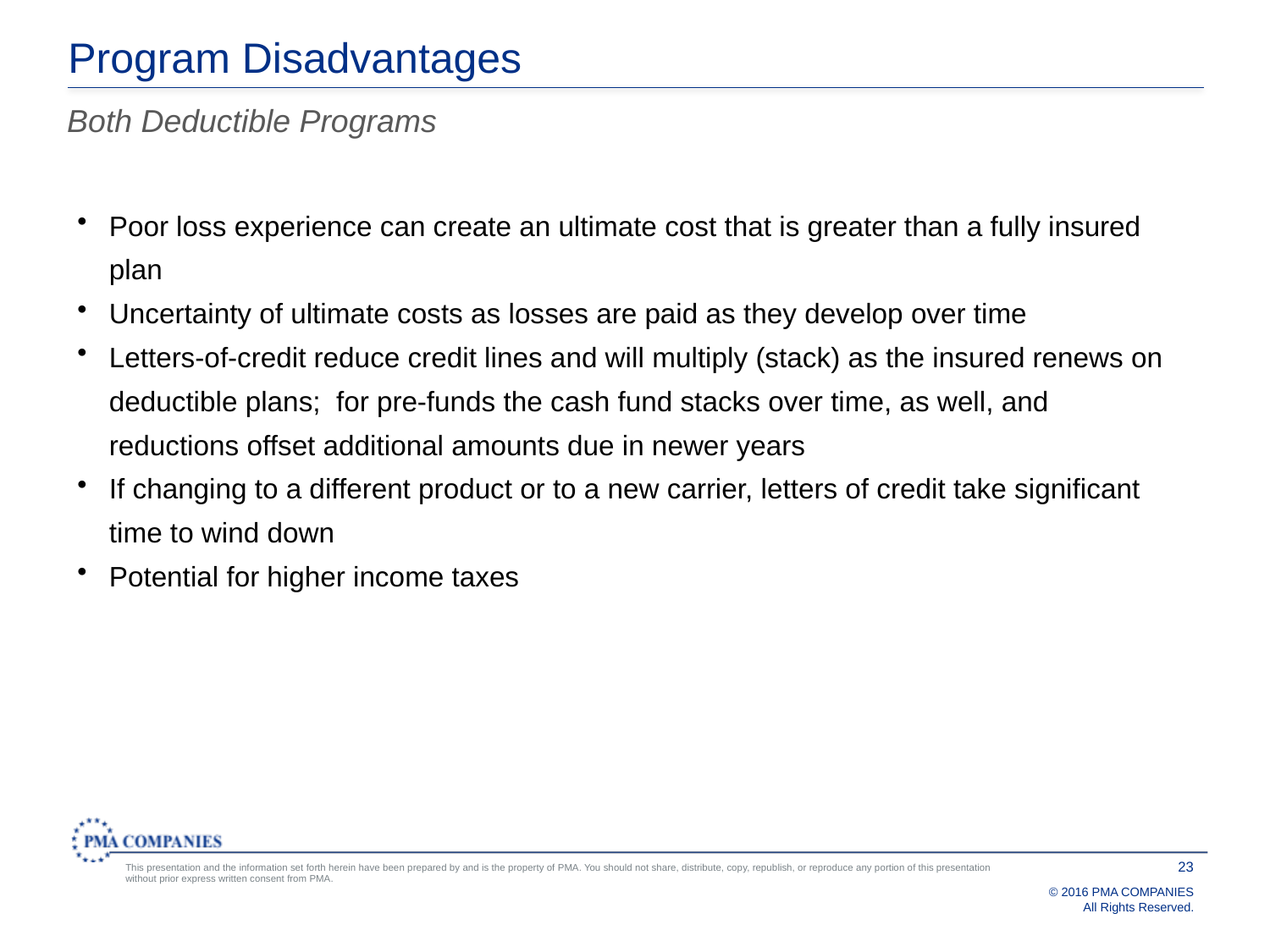

# Program Disadvantages
Both Deductible Programs
Poor loss experience can create an ultimate cost that is greater than a fully insured plan
Uncertainty of ultimate costs as losses are paid as they develop over time
Letters-of-credit reduce credit lines and will multiply (stack) as the insured renews on deductible plans;  for pre-funds the cash fund stacks over time, as well, and reductions offset additional amounts due in newer years
If changing to a different product or to a new carrier, letters of credit take significant time to wind down
Potential for higher income taxes
23